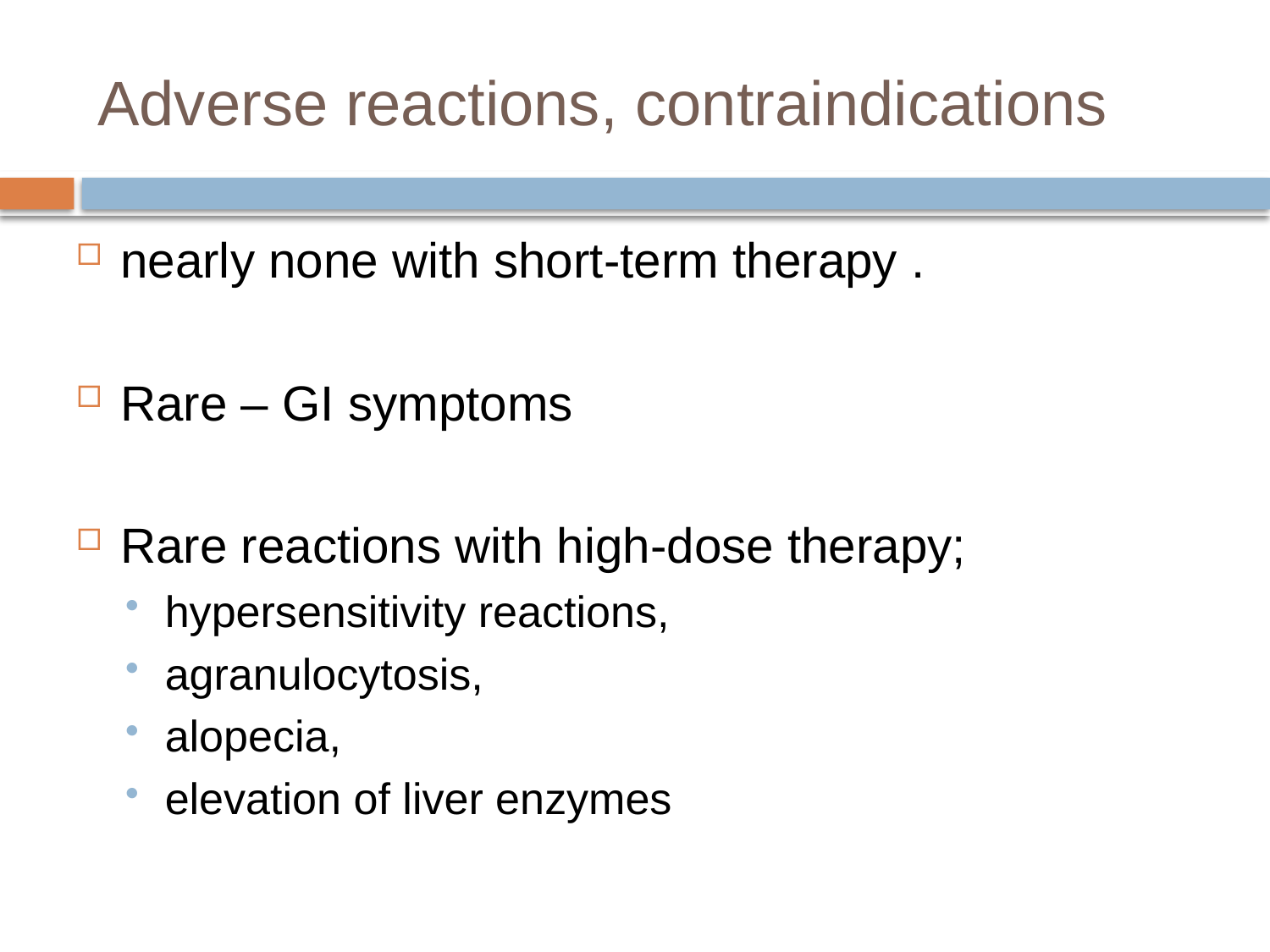

# Adverse reactions, contraindications
nearly none with short-term therapy .

Rare – GI symptoms

Rare reactions with high-dose therapy;
hypersensitivity reactions,
agranulocytosis,
alopecia,
elevation of liver enzymes